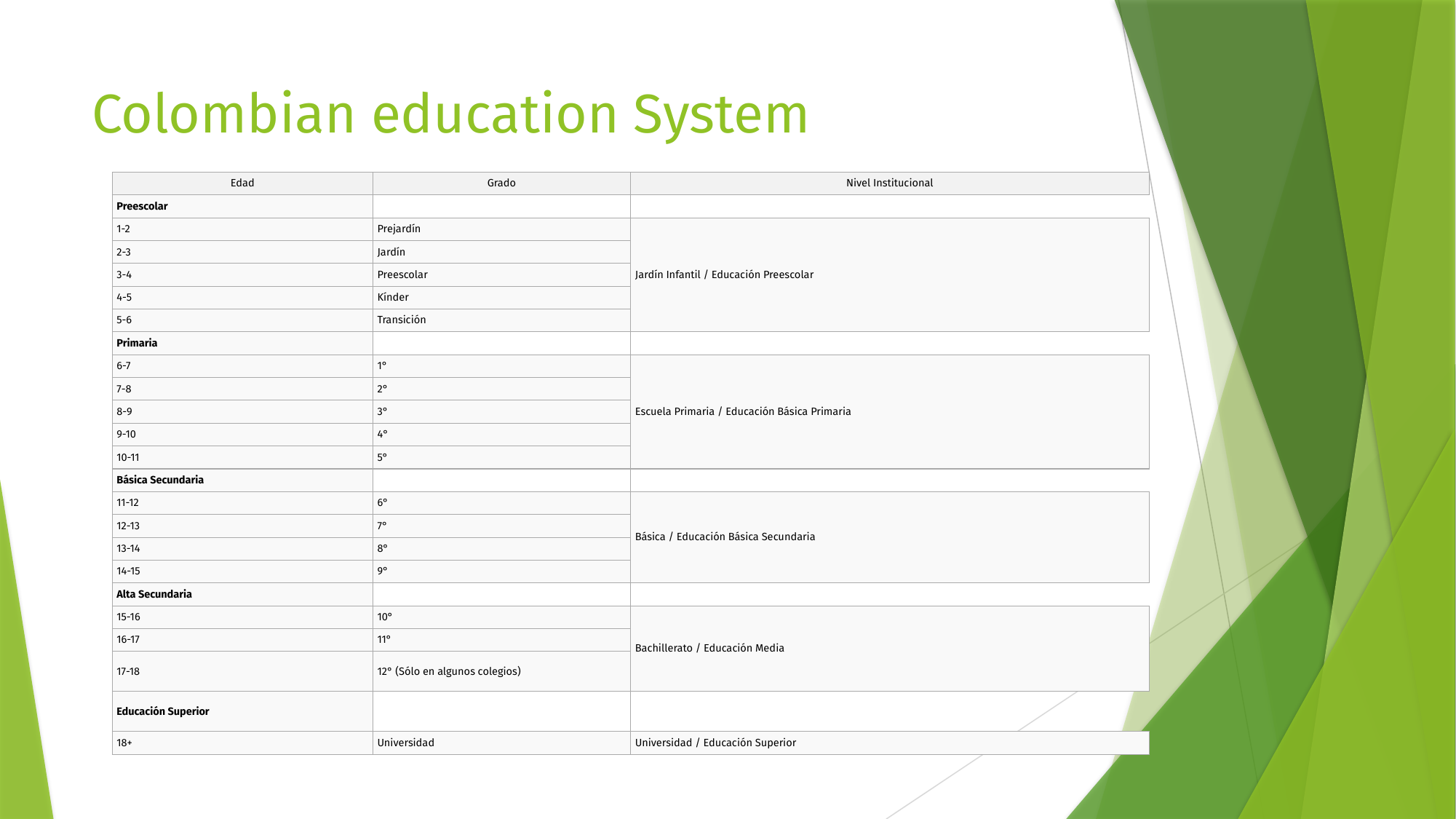

# Colombian education System
| Edad | Grado | Nivel Institucional |  |
| --- | --- | --- | --- |
| Preescolar |  |  |  |
| 1-2 | Prejardín | Jardín Infantil / Educación Preescolar |  |
| 2-3 | Jardín |  |  |
| 3-4 | Preescolar |  |  |
| 4-5 | Kínder |  |  |
| 5-6 | Transición |  |  |
| Primaria |  |  |  |
| 6-7 | 1° | Escuela Primaria / Educación Básica Primaria |  |
| 7-8 | 2° |  |  |
| 8-9 | 3° |  |  |
| 9-10 | 4° |  |  |
| 10-11 | 5° |  |  |
| Básica Secundaria |  |  |  |
| 11-12 | 6° | Básica / Educación Básica Secundaria |  |
| 12-13 | 7° |  |  |
| 13-14 | 8° |  |  |
| 14-15 | 9° |  |  |
| Alta Secundaria |  |  |  |
| 15-16 | 10° | Bachillerato / Educación Media |  |
| 16-17 | 11° |  |  |
| 17-18 | 12° (Sólo en algunos colegios) |  |  |
| Educación Superior |  |  |  |
| 18+ | Universidad | Universidad / Educación Superior |  |